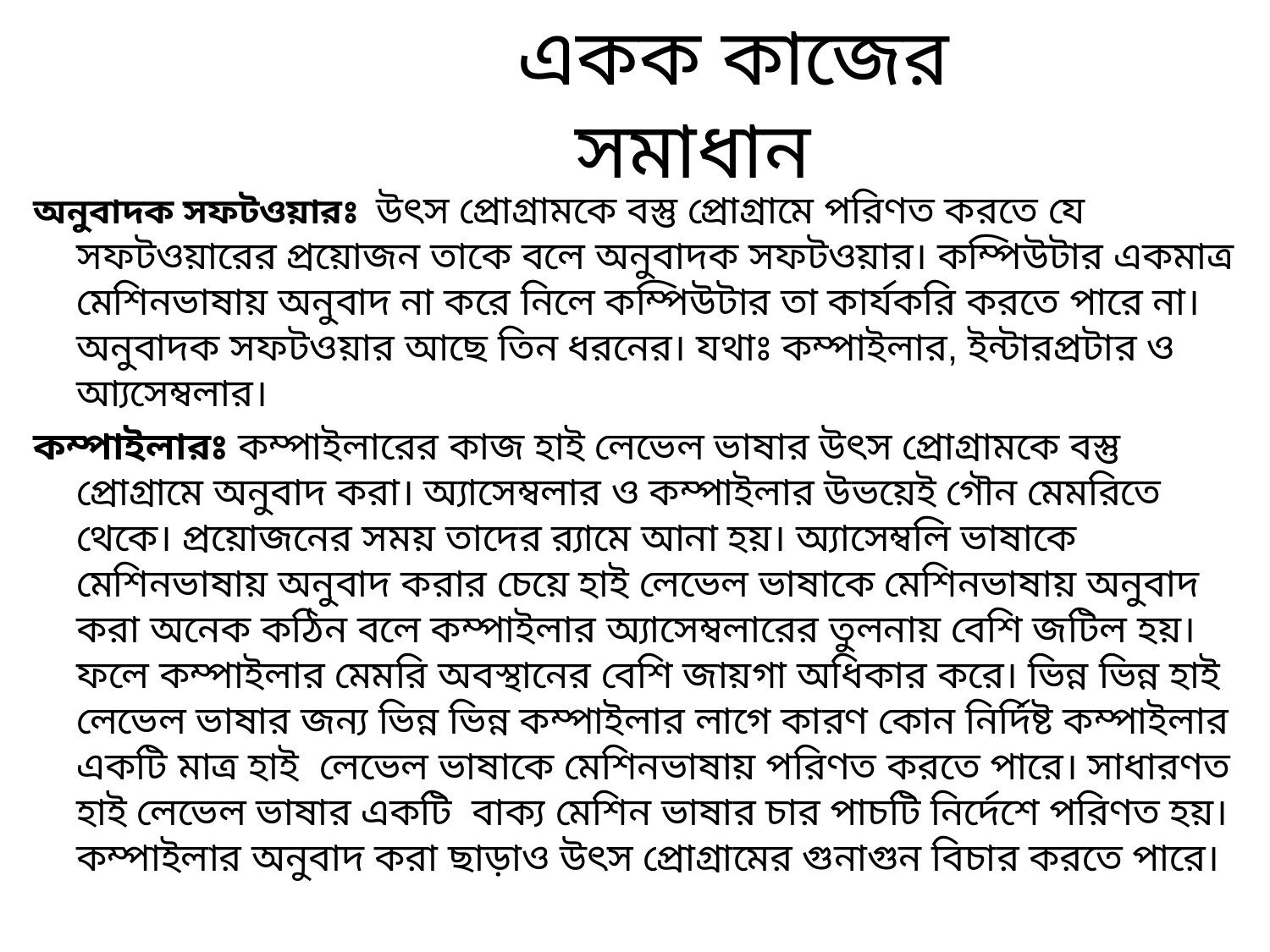

# একক কাজের সমাধান
অনুবাদক সফটওয়ারঃ  উৎস প্রোগ্রামকে বস্তু প্রোগ্রামে পরিণত করতে যে সফটওয়ারের প্রয়োজন তাকে বলে অনুবাদক সফটওয়ার। কম্পিউটার একমাত্র মেশিনভাষায় অনুবাদ না করে নিলে কম্পিউটার তা কার্যকরি করতে পারে না। অনুবাদক সফটওয়ার আছে তিন ধরনের। যথাঃ কম্পাইলার, ইন্টারপ্রটার ও আ্যসেম্বলার।
কম্পাইলারঃ কম্পাইলারের কাজ হাই লেভেল ভাষার উৎস প্রোগ্রামকে বস্তু প্রোগ্রামে অনুবাদ করা। অ্যাসেম্বলার ও কম্পাইলার উভয়েই গৌন মেমরিতে থেকে। প্রয়োজনের সময় তাদের র‌্যামে আনা হয়। অ্যাসেম্বলি ভাষাকে মেশিনভাষায় অনুবাদ করার চেয়ে হাই লেভেল ভাষাকে মেশিনভাষায় অনুবাদ করা অনেক কঠিন বলে কম্পাইলার অ্যাসেম্বলারের তুলনায় বেশি জটিল হয়। ফলে কম্পাইলার মেমরি অবস্থানের বেশি জায়গা অধিকার করে। ভিন্ন ভিন্ন হাই লেভেল ভাষার জন্য ভিন্ন ভিন্ন কম্পাইলার লাগে কারণ কোন নির্দিষ্ট কম্পাইলার একটি মাত্র হাই  লেভেল ভাষাকে মেশিনভাষায় পরিণত করতে পারে। সাধারণত হাই লেভেল ভাষার একটি  বাক্য মেশিন ভাষার চার পাচটি নির্দেশে পরিণত হয়। কম্পাইলার অনুবাদ করা ছাড়াও উৎস প্রোগ্রামের গুনাগুন বিচার করতে পারে।